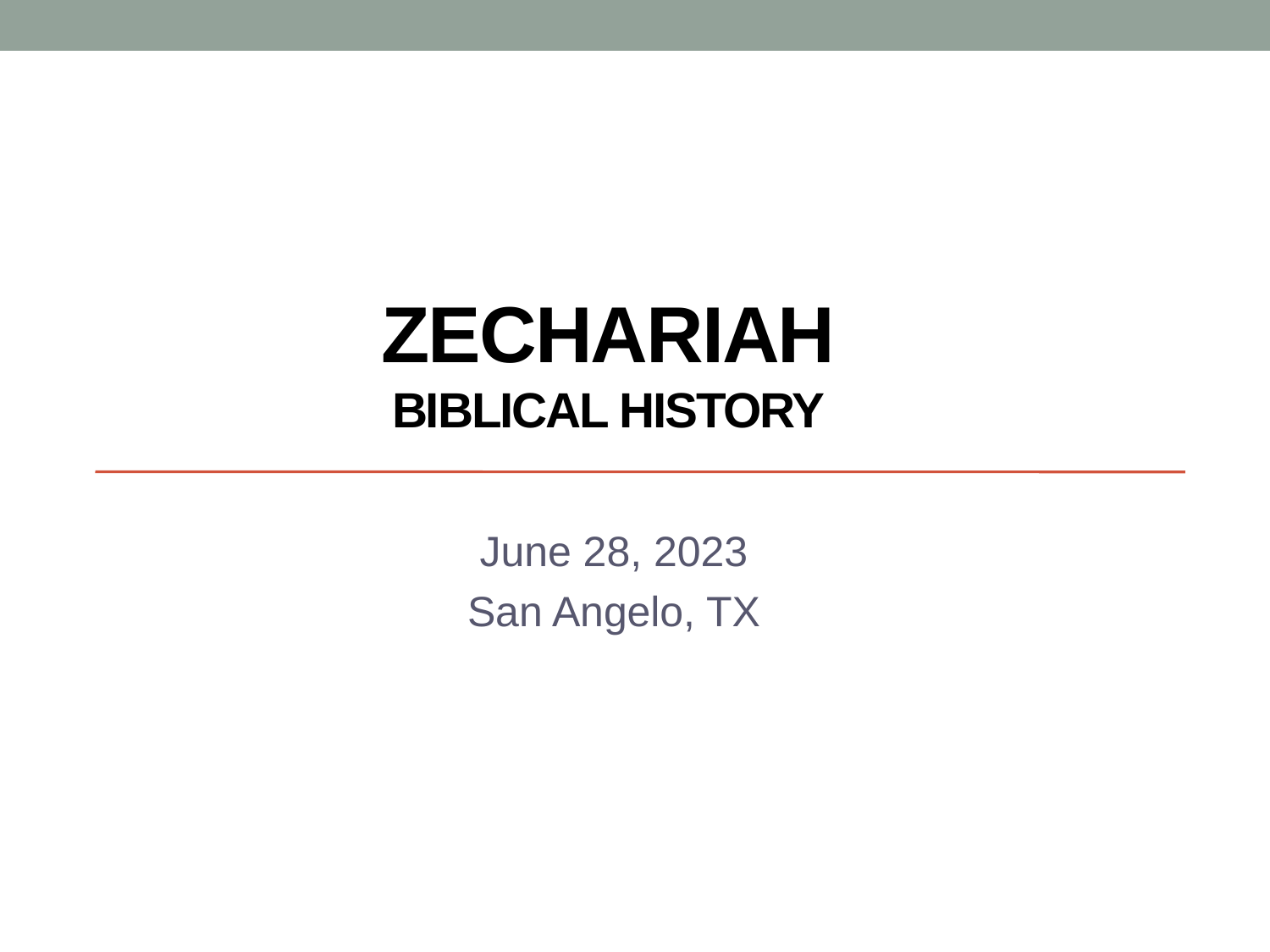

# Zechariah Biblical History
June 28, 2023
San Angelo, TX